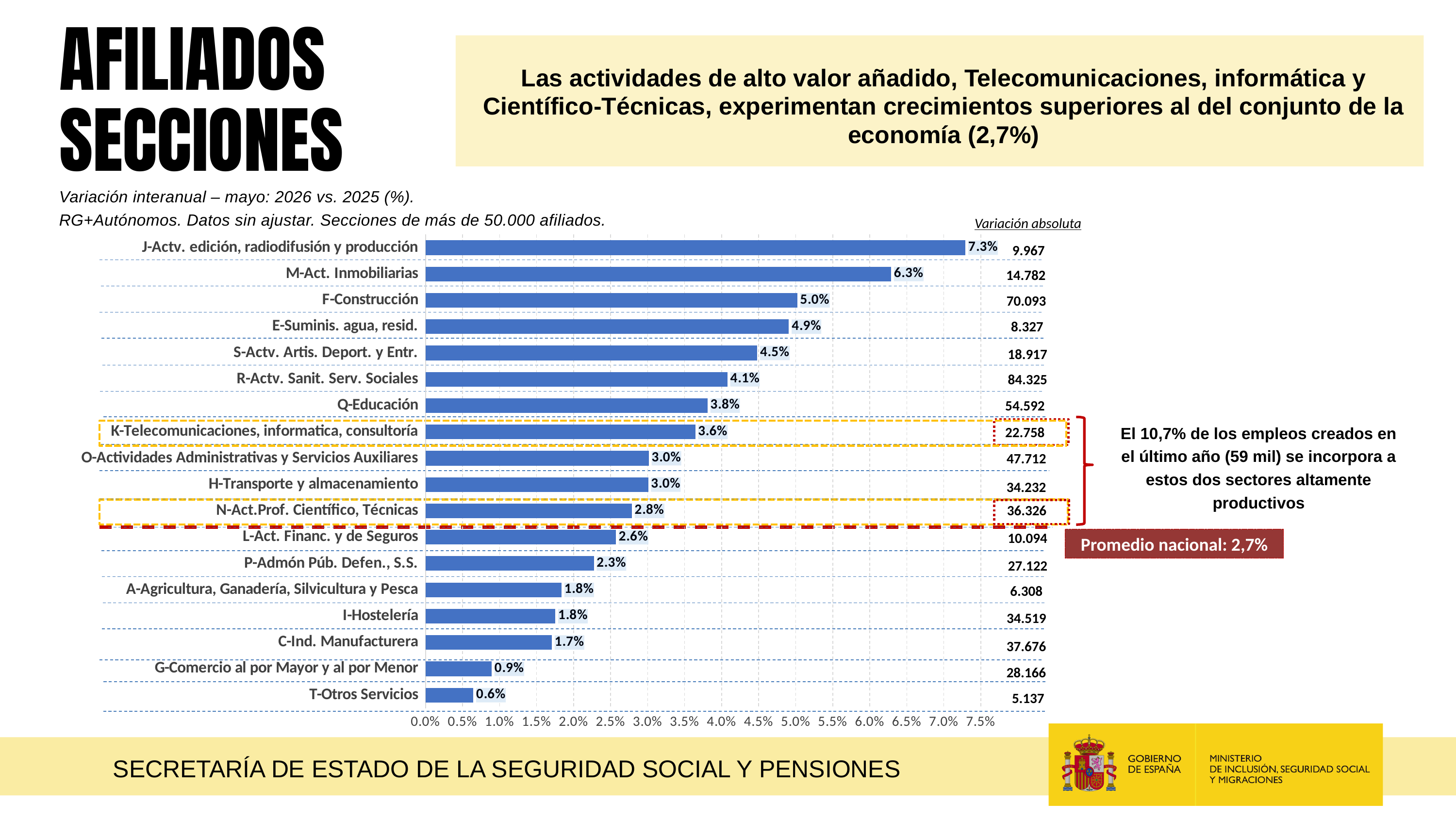

AFILIADOS
SECCIONES

Las actividades de alto valor añadido, Telecomunicaciones, informática y Científico-Técnicas, experimentan crecimientos superiores al del conjunto de la economía (2,7%)
Variación interanual – mayo: 2026 vs. 2025 (%).
RG+Autónomos. Datos sin ajustar. Secciones de más de 50.000 afiliados.
Variación absoluta

### Chart

| Category |
|---|

### Chart

| Category |  |
|---|---|
| J-Actv. edición, radiodifusión y producción | 0.07292822009760025 |
| M-Act. Inmobiliarias | 0.06287956935467776 |
| F-Construcción | 0.050205292175905525 |
| E-Suminis. agua, resid. | 0.04906713106620475 |
| S-Actv. Artis. Deport. y Entr. | 0.04479675621666668 |
| R-Actv. Sanit. Serv. Sociales | 0.04076518956460129 |
| Q-Educación | 0.03807487090837469 |
| K-Telecomunicaciones, informatica, consultoría | 0.03643048604794519 |
| O-Actividades Administrativas y Servicios Auxiliares | 0.030147856282388474 |
| H-Transporte y almacenamiento | 0.030072717494855405 |
| N-Act.Prof. Científico, Técnicas | 0.02786532445542167 |
| L-Act. Financ. y de Seguros | 0.025710624998255716 |
| P-Admón Púb. Defen., S.S. | 0.02273289244290888 |
| A-Agricultura, Ganadería, Silvicultura y Pesca | 0.018369975308837327 |
| I-Hostelería | 0.01753250776585502 |
| C-Ind. Manufacturera | 0.017053611469756813 |
| G-Comercio al por Mayor y al por Menor | 0.008926848398904452 |
| T-Otros Servicios | 0.006456570222233227 |
9.967

14.782

    70.093
8.327
18.917
84.325
54.592

El 10,7% de los empleos creados en el último año (59 mil) se incorpora a estos dos sectores altamente productivos

22.758

47.712

34.232

36.326

10.094

Promedio nacional: 2,7%
27.122

6.308

34.519

37.676

28.166

5.137

SECRETARÍA DE ESTADO DE LA SEGURIDAD SOCIAL Y PENSIONES